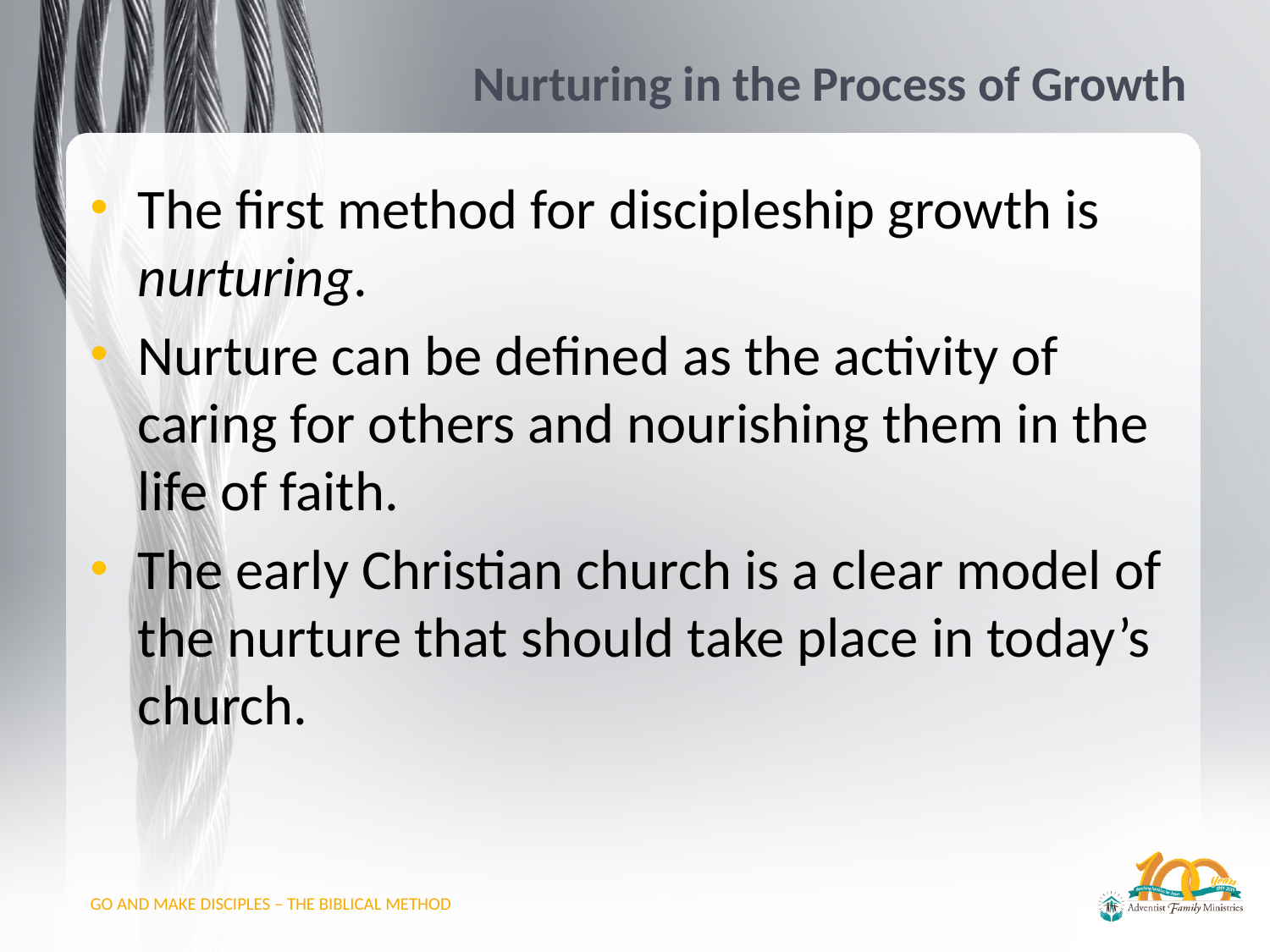

# Nurturing in the Process of Growth
The first method for discipleship growth is nurturing.
Nurture can be defined as the activity of caring for others and nourishing them in the life of faith.
The early Christian church is a clear model of the nurture that should take place in today’s church.